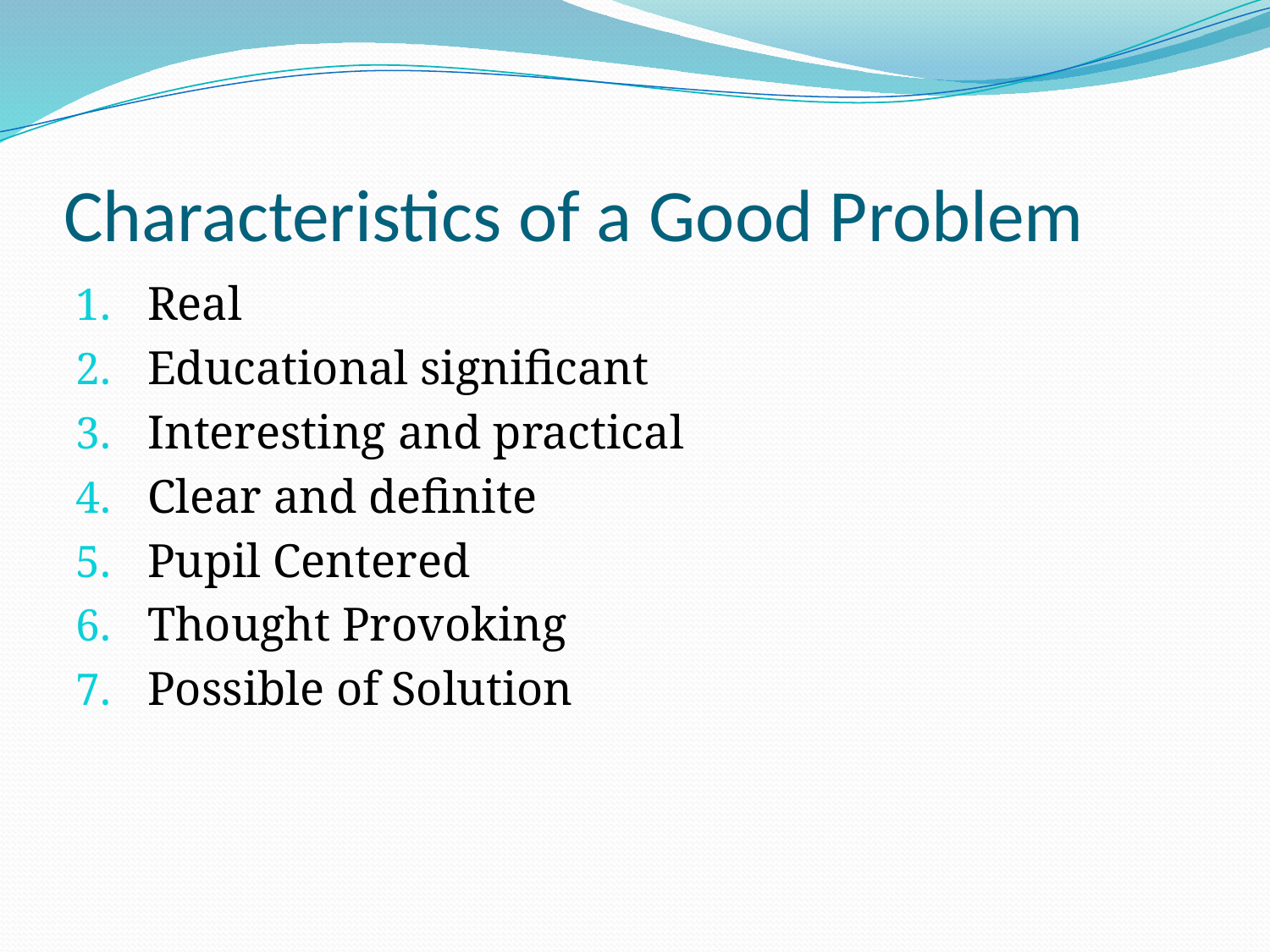

# Characteristics of a Good Problem
Real
Educational significant
Interesting and practical
Clear and definite
Pupil Centered
Thought Provoking
Possible of Solution